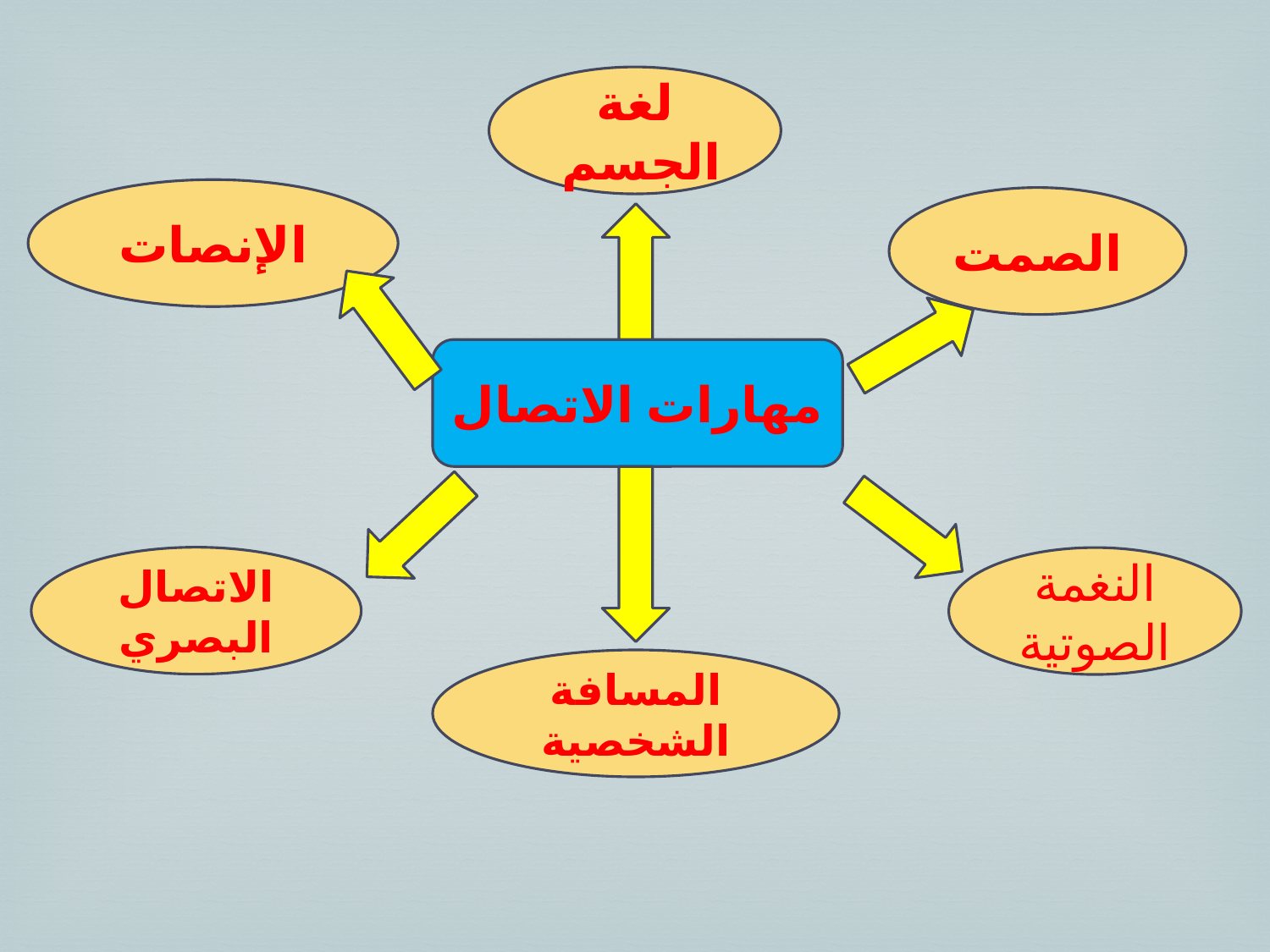

لغة الجسم

الإنصات
الصمت

مهارات الاتصال

الاتصال البصري
النغمة الصوتية
المسافة الشخصية